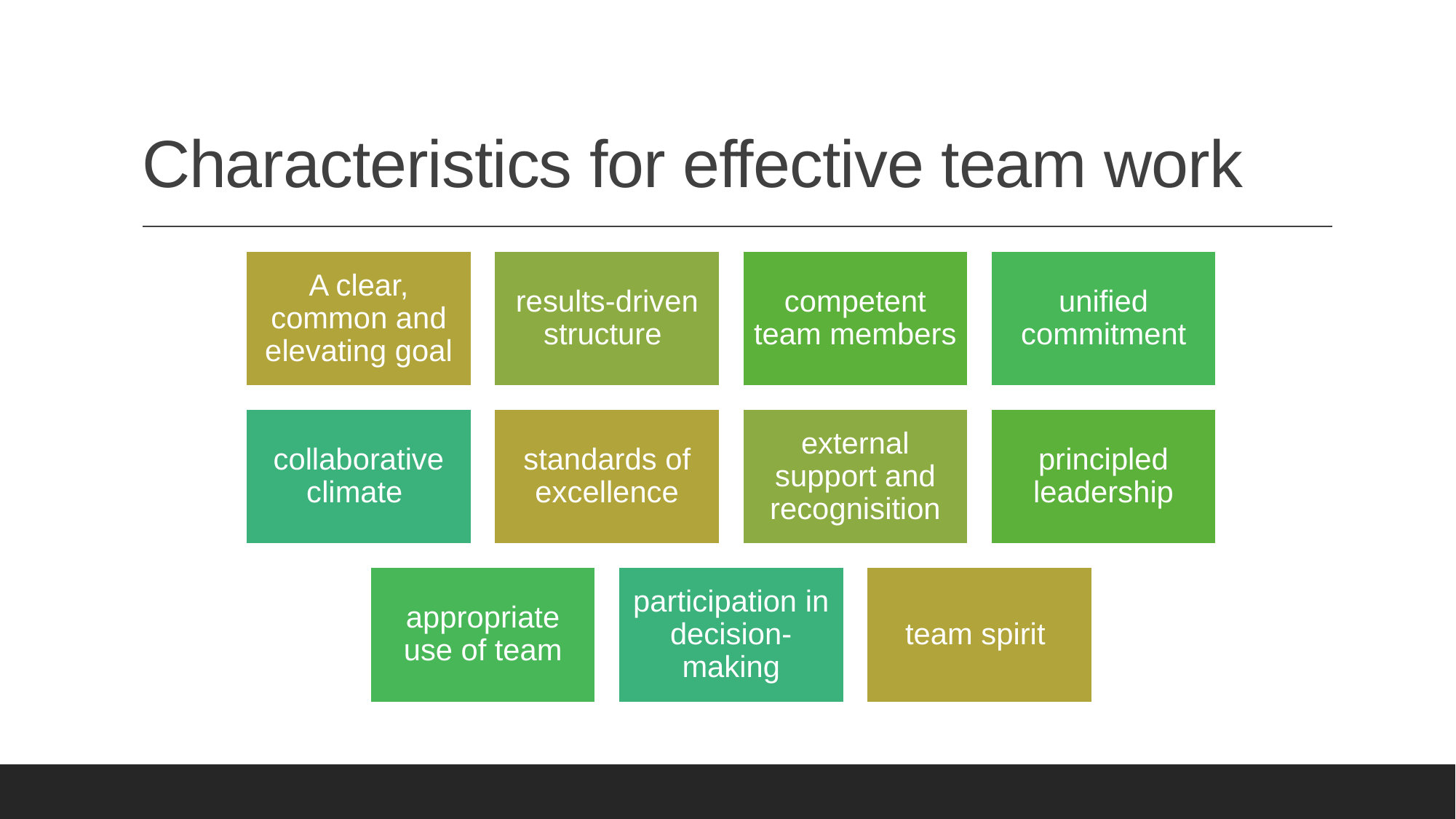

# Characteristics for effective team work
A clear, common and elevating goal
results-driven structure
competent team members
unified commitment
collaborative climate
standards of excellence
external support and recognisition
principled leadership
appropriate use of team
participation in decision-making
team spirit